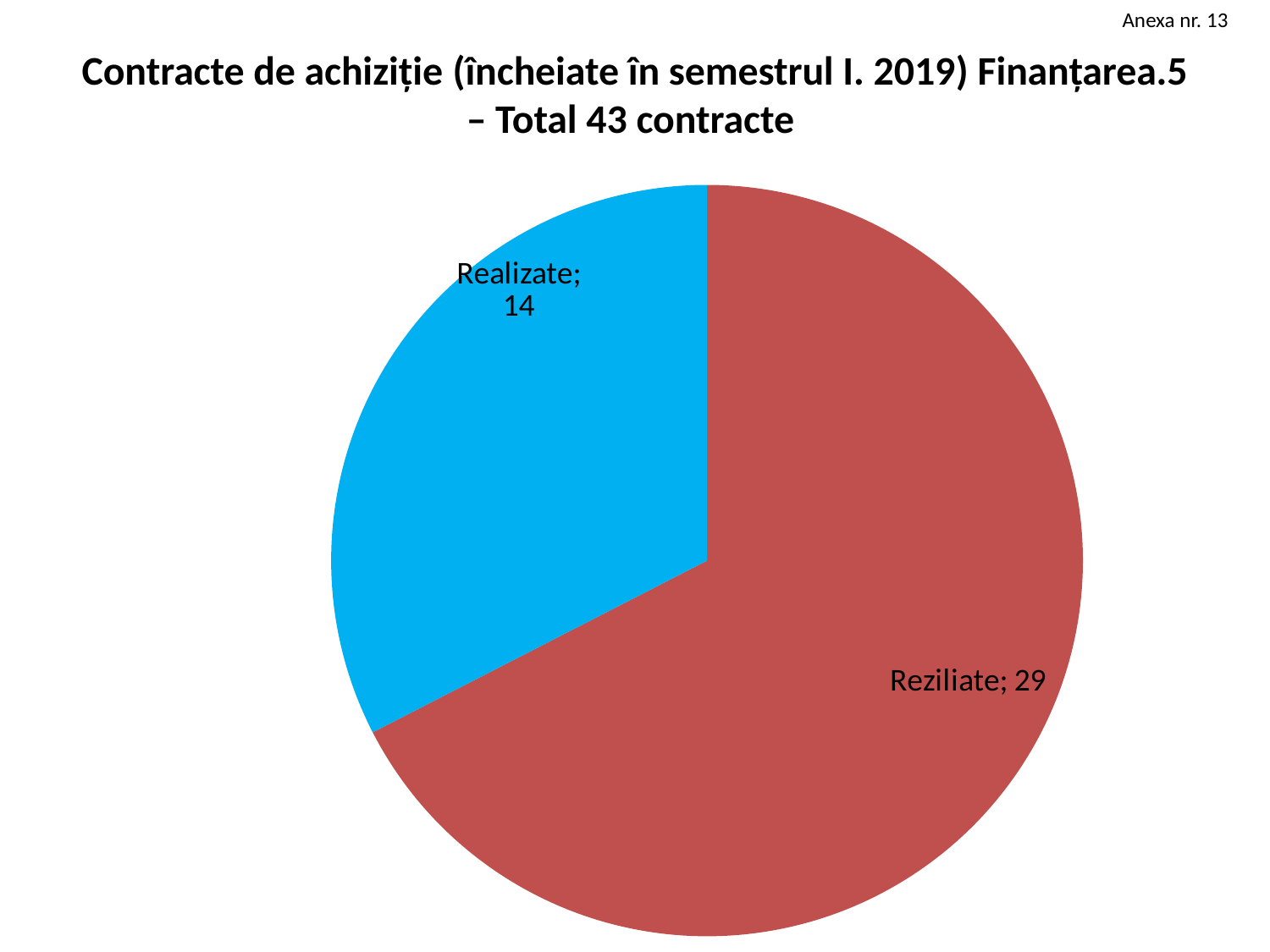

Anexa nr. 13
# Contracte de achiziție (încheiate în semestrul I. 2019) Finanțarea.5 – Total 43 contracte

### Chart

| Category | Sales |
|---|---|
| Reziliate | 29.0 |
| Realizate | 14.0 |